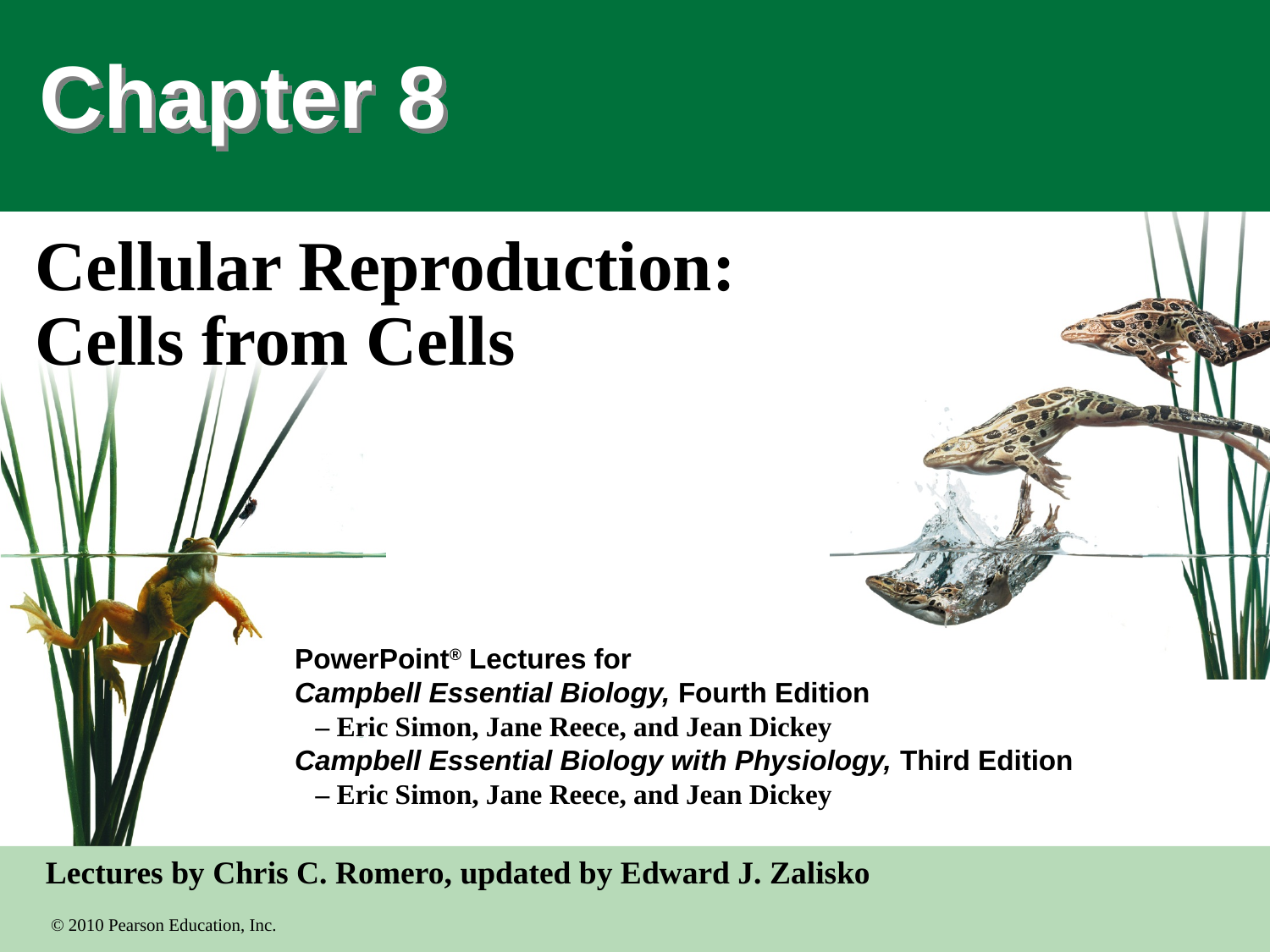

# Chapter 8
0
Cellular Reproduction:
Cells from Cells